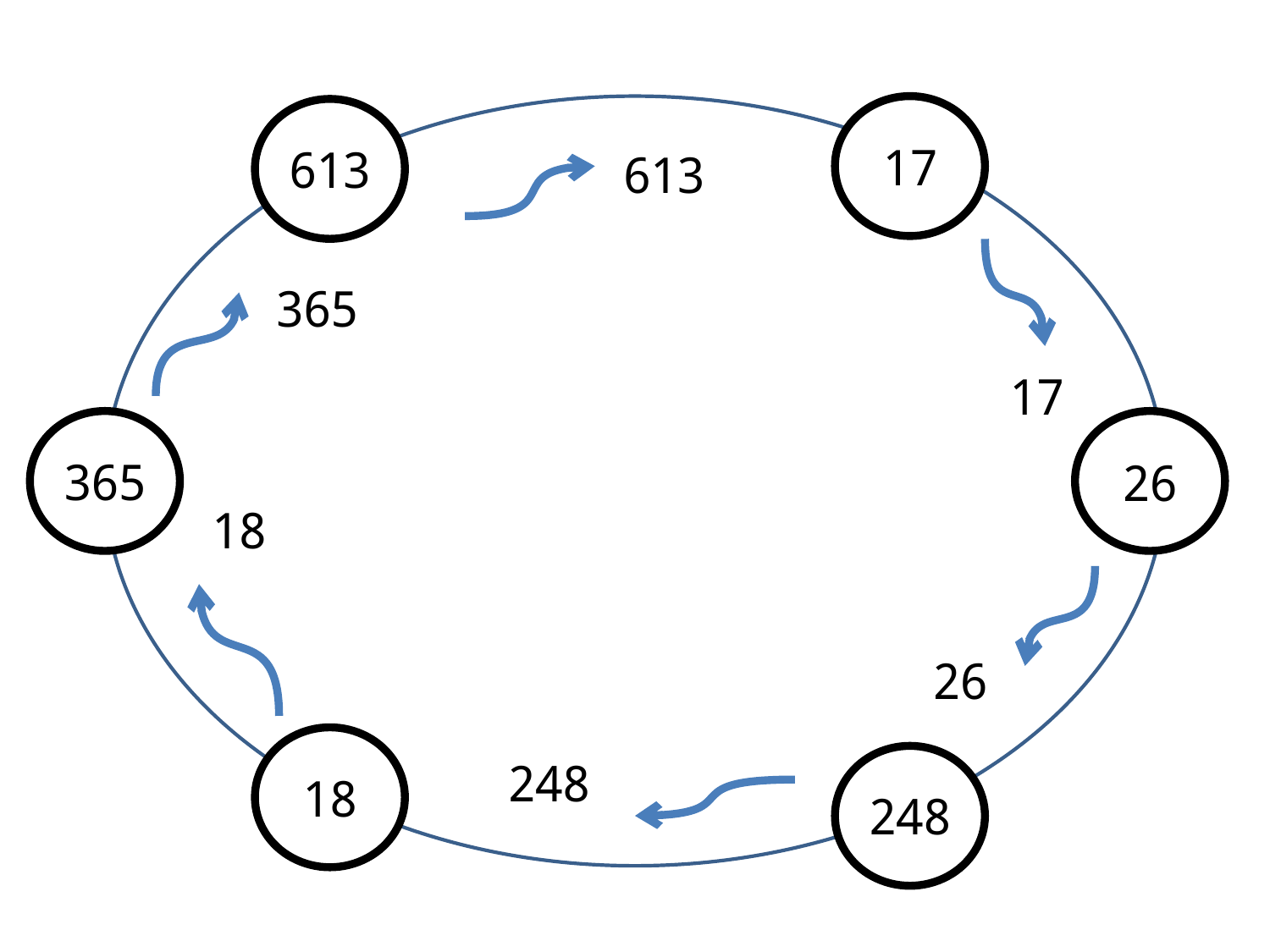

17
613
613
365
17

365
26
18
26

248

18
248